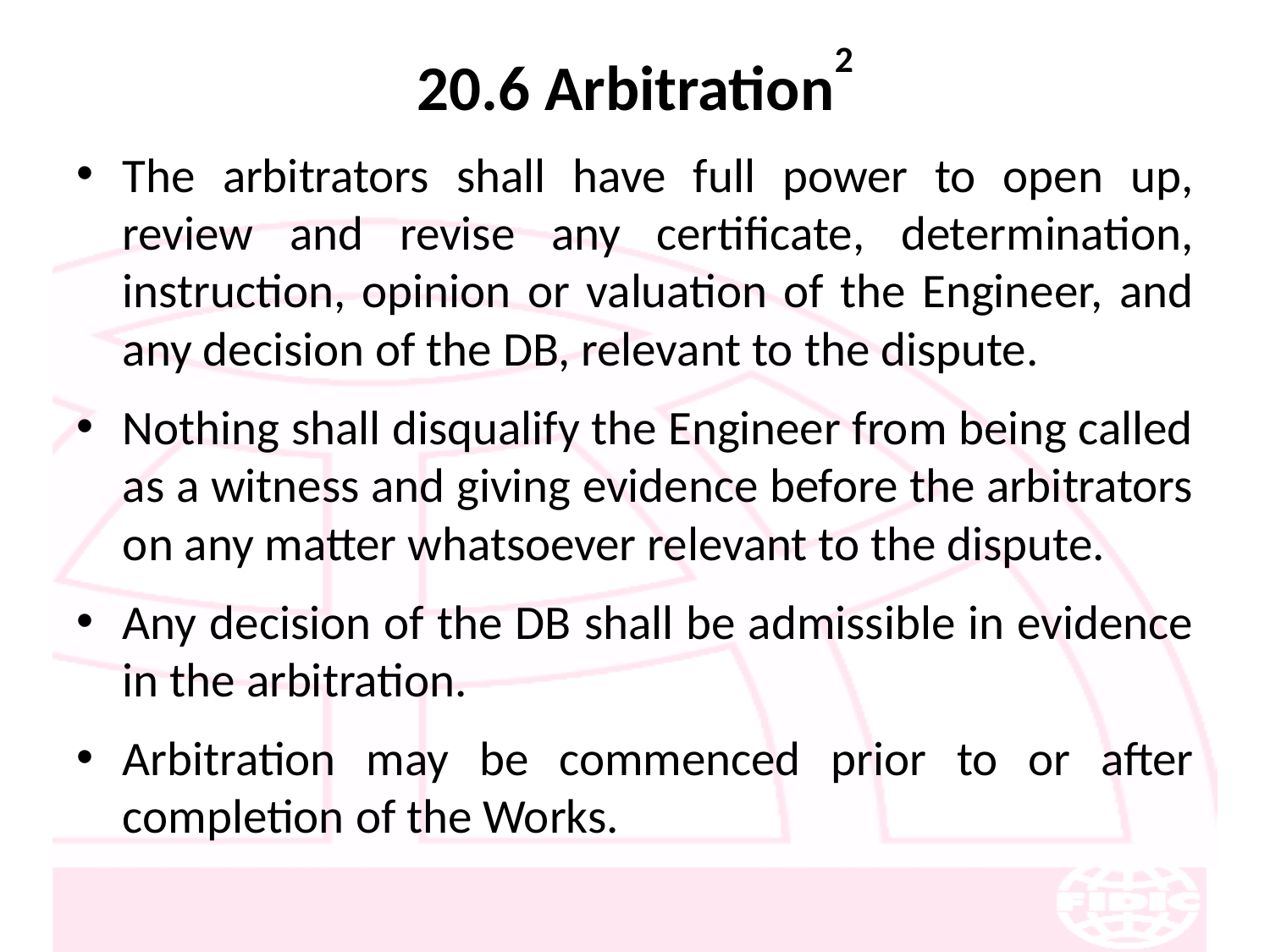

# 20.6 Arbitration2
The arbitrators shall have full power to open up, review and revise any certificate, determination, instruction, opinion or valuation of the Engineer, and any decision of the DB, relevant to the dispute.
Nothing shall disqualify the Engineer from being called as a witness and giving evidence before the arbitrators on any matter whatsoever relevant to the dispute.
Any decision of the DB shall be admissible in evidence in the arbitration.
Arbitration may be commenced prior to or after completion of the Works.